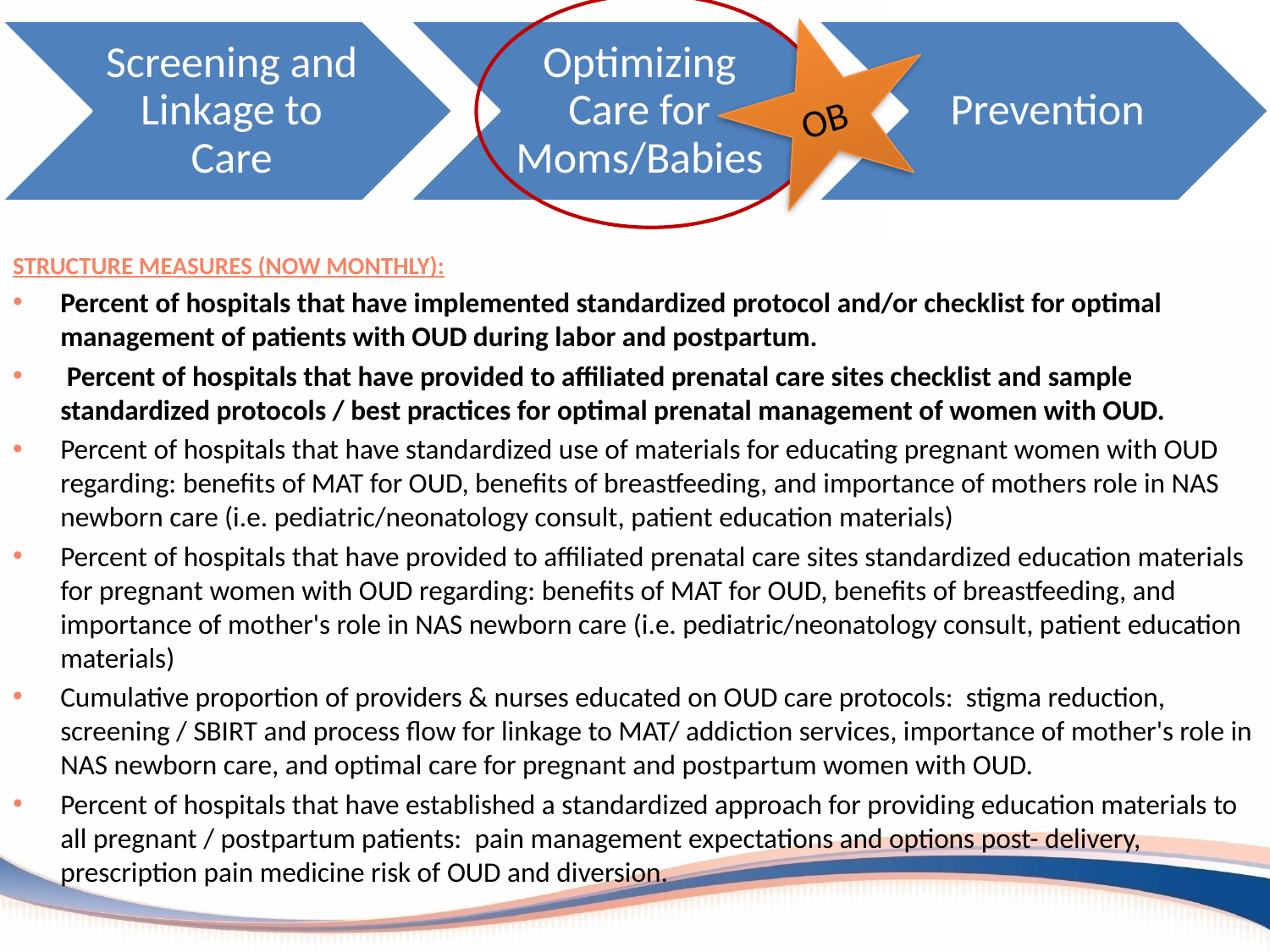

Screening and Linkage to Care
Optimizing Care for Moms/Babies
Prevention

OB
STRUCTURE MEASURES (NOW MONTHLY):
Percent of hospitals that have implemented standardized protocol and/or checklist for optimal management of patients with OUD during labor and postpartum.
 Percent of hospitals that have provided to affiliated prenatal care sites checklist and sample standardized protocols / best practices for optimal prenatal management of women with OUD.
Percent of hospitals that have standardized use of materials for educating pregnant women with OUD regarding: benefits of MAT for OUD, benefits of breastfeeding, and importance of mothers role in NAS newborn care (i.e. pediatric/neonatology consult, patient education materials)
Percent of hospitals that have provided to affiliated prenatal care sites standardized education materials for pregnant women with OUD regarding: benefits of MAT for OUD, benefits of breastfeeding, and importance of mother's role in NAS newborn care (i.e. pediatric/neonatology consult, patient education materials)
Cumulative proportion of providers & nurses educated on OUD care protocols:  stigma reduction, screening / SBIRT and process flow for linkage to MAT/ addiction services, importance of mother's role in NAS newborn care, and optimal care for pregnant and postpartum women with OUD.
Percent of hospitals that have established a standardized approach for providing education materials to all pregnant / postpartum patients:  pain management expectations and options post- delivery, prescription pain medicine risk of OUD and diversion.